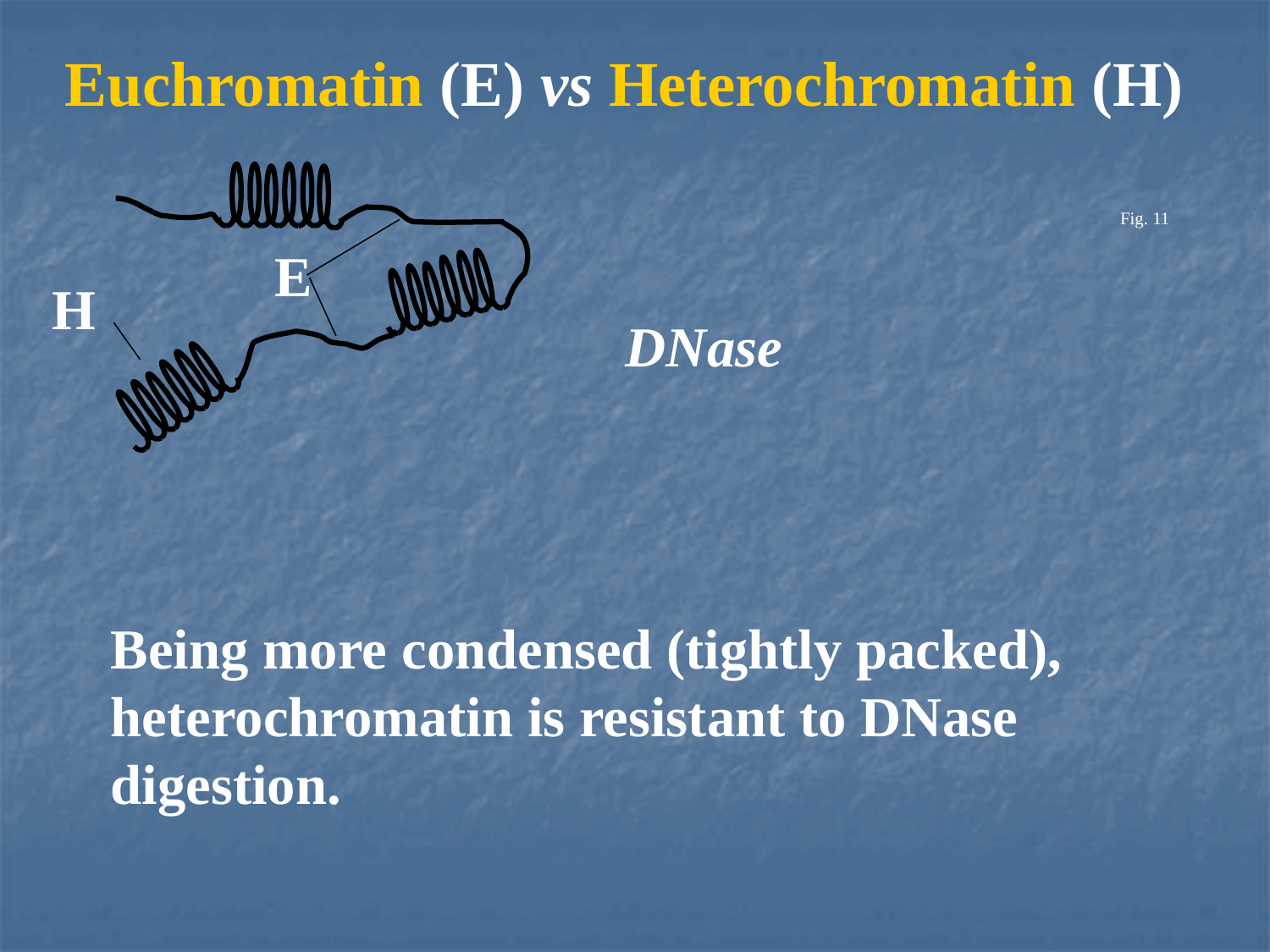

Euchromatin (E) vs Heterochromatin (H)

Fig. 11

E
H

DNase

Being more condensed (tightly packed), heterochromatin is resistant to DNase digestion.